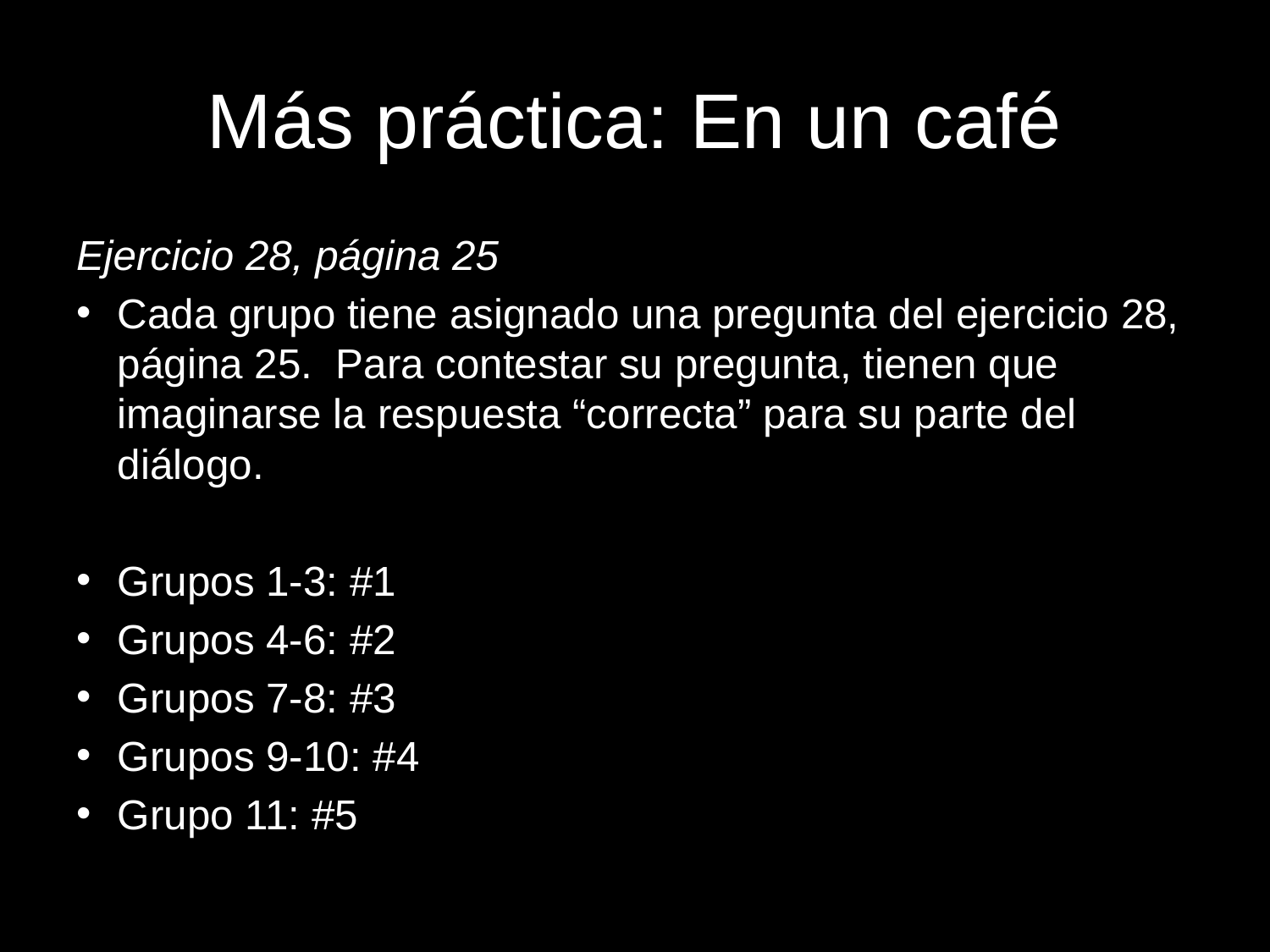

# Más práctica: En un café
Ejercicio 28, página 25
Cada grupo tiene asignado una pregunta del ejercicio 28, página 25.  Para contestar su pregunta, tienen que imaginarse la respuesta “correcta” para su parte del diálogo.

Grupos 1-3: #1
Grupos 4-6: #2
Grupos 7-8: #3
Grupos 9-10: #4
Grupo 11: #5